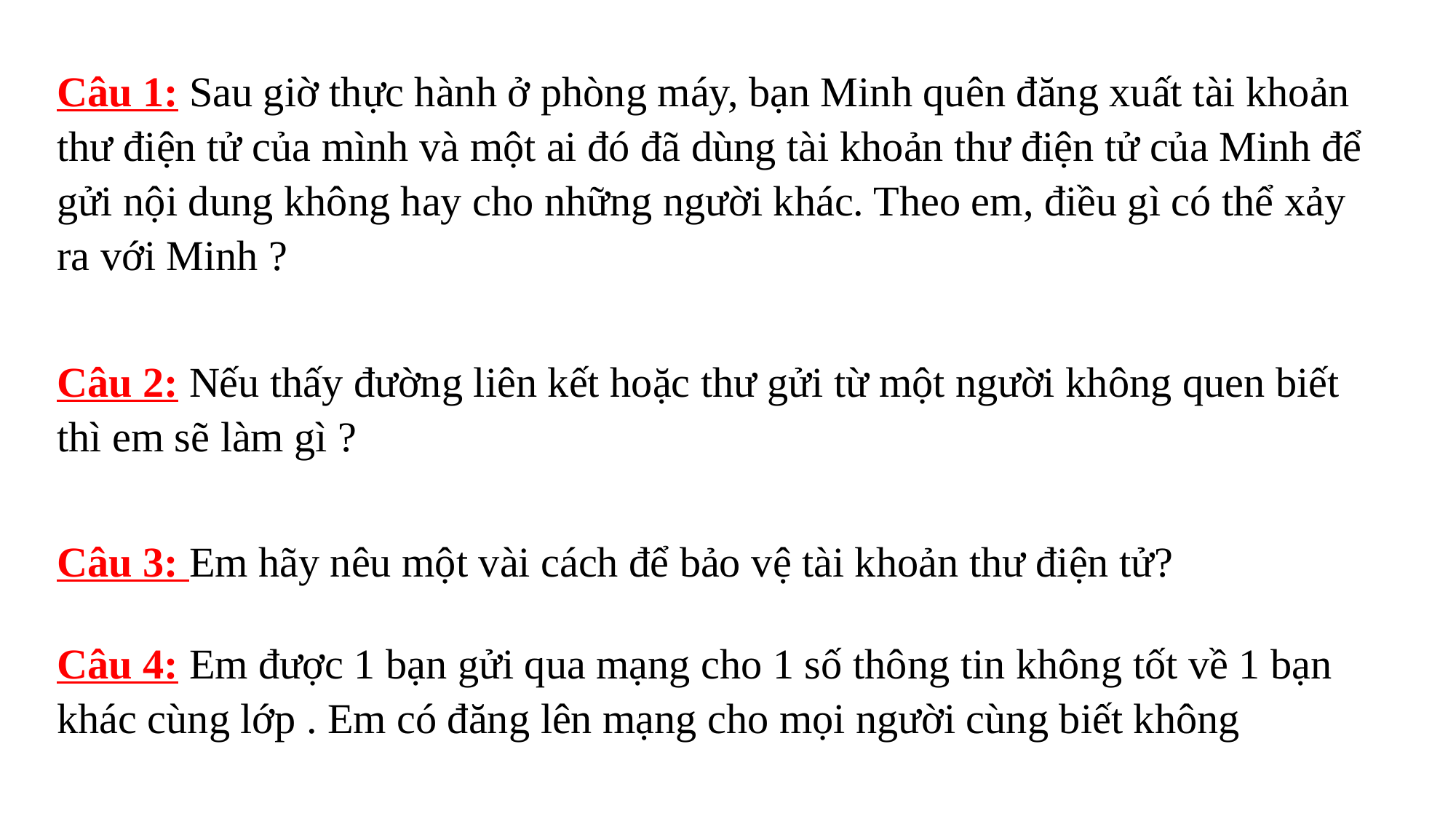

Câu 1: Sau giờ thực hành ở phòng máy, bạn Minh quên đăng xuất tài khoản thư điện tử của mình và một ai đó đã dùng tài khoản thư điện tử của Minh để gửi nội dung không hay cho những người khác. Theo em, điều gì có thể xảy ra với Minh ?
Câu 2: Nếu thấy đường liên kết hoặc thư gửi từ một người không quen biết thì em sẽ làm gì ?
Câu 3: Em hãy nêu một vài cách để bảo vệ tài khoản thư điện tử?
Câu 4: Em được 1 bạn gửi qua mạng cho 1 số thông tin không tốt về 1 bạn khác cùng lớp . Em có đăng lên mạng cho mọi người cùng biết không